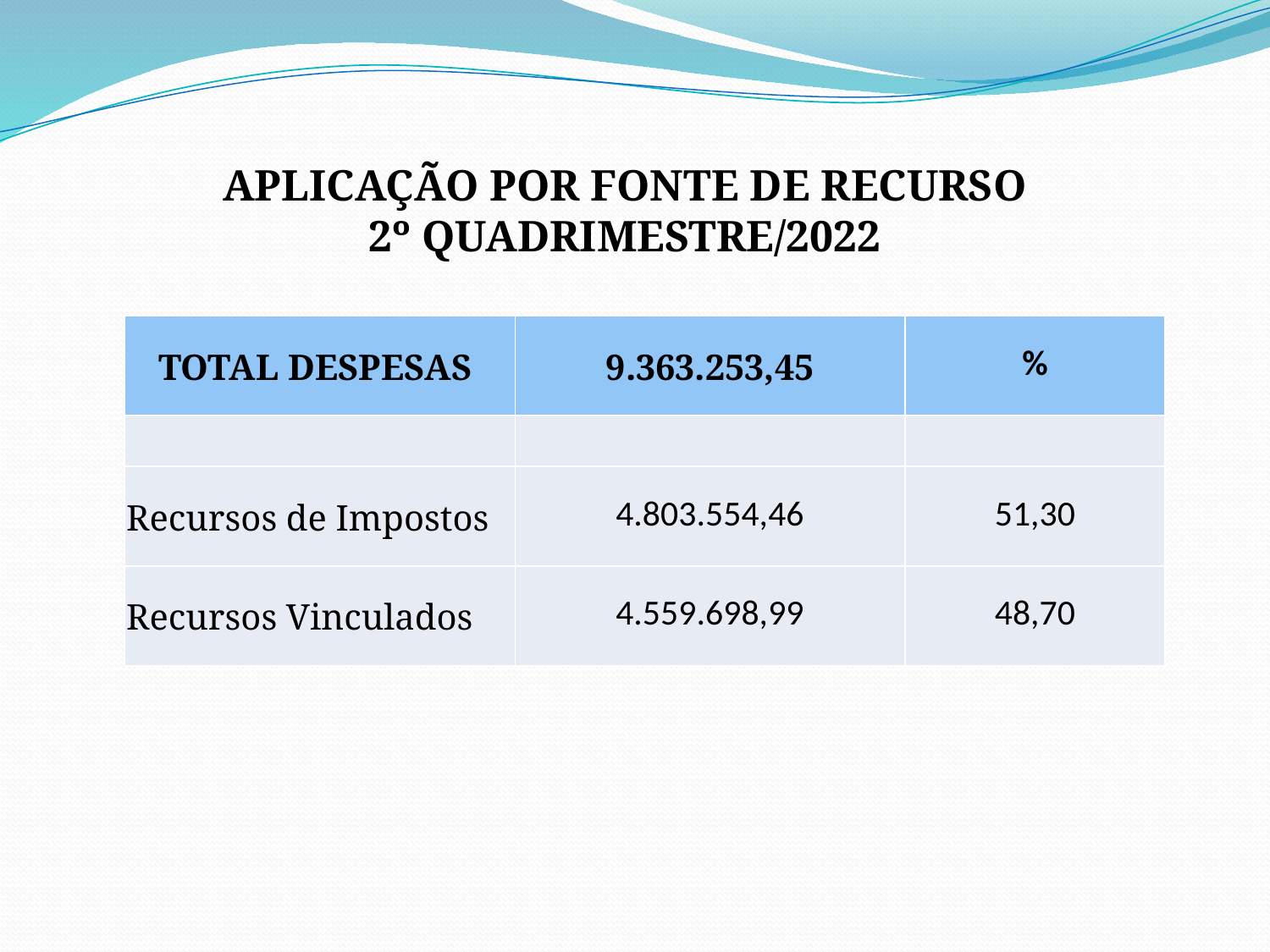

aplicação POR FONTE DE RECURSO
2º quadrimestre/2022
| TOTAL DESPESAS | 9.363.253,45 | % |
| --- | --- | --- |
|  |  |  |
| Recursos de Impostos | 4.803.554,46 | 51,30 |
| Recursos Vinculados | 4.559.698,99 | 48,70 |